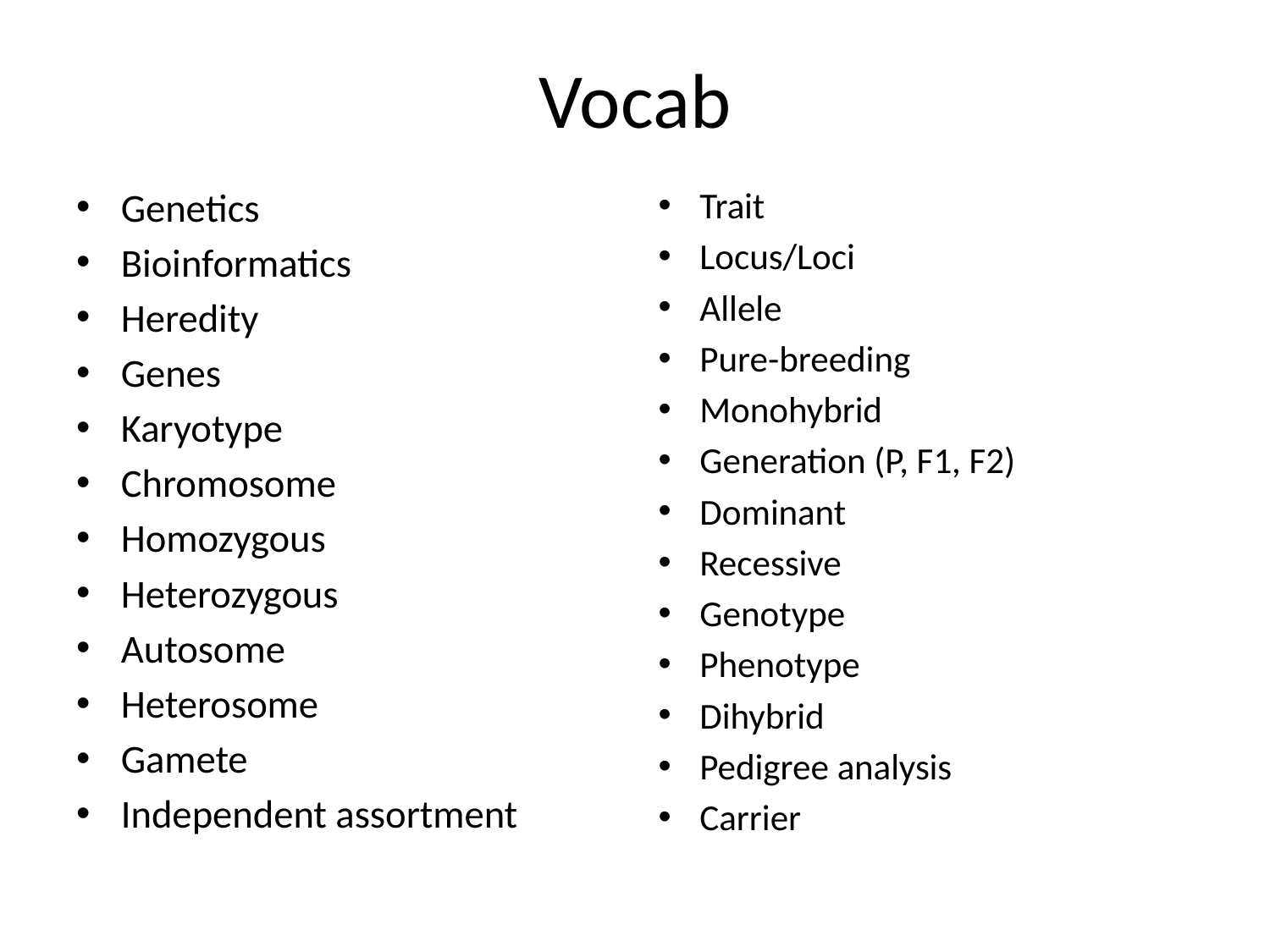

# Vocab
Genetics
Bioinformatics
Heredity
Genes
Karyotype
Chromosome
Homozygous
Heterozygous
Autosome
Heterosome
Gamete
Independent assortment
Trait
Locus/Loci
Allele
Pure-breeding
Monohybrid
Generation (P, F1, F2)
Dominant
Recessive
Genotype
Phenotype
Dihybrid
Pedigree analysis
Carrier